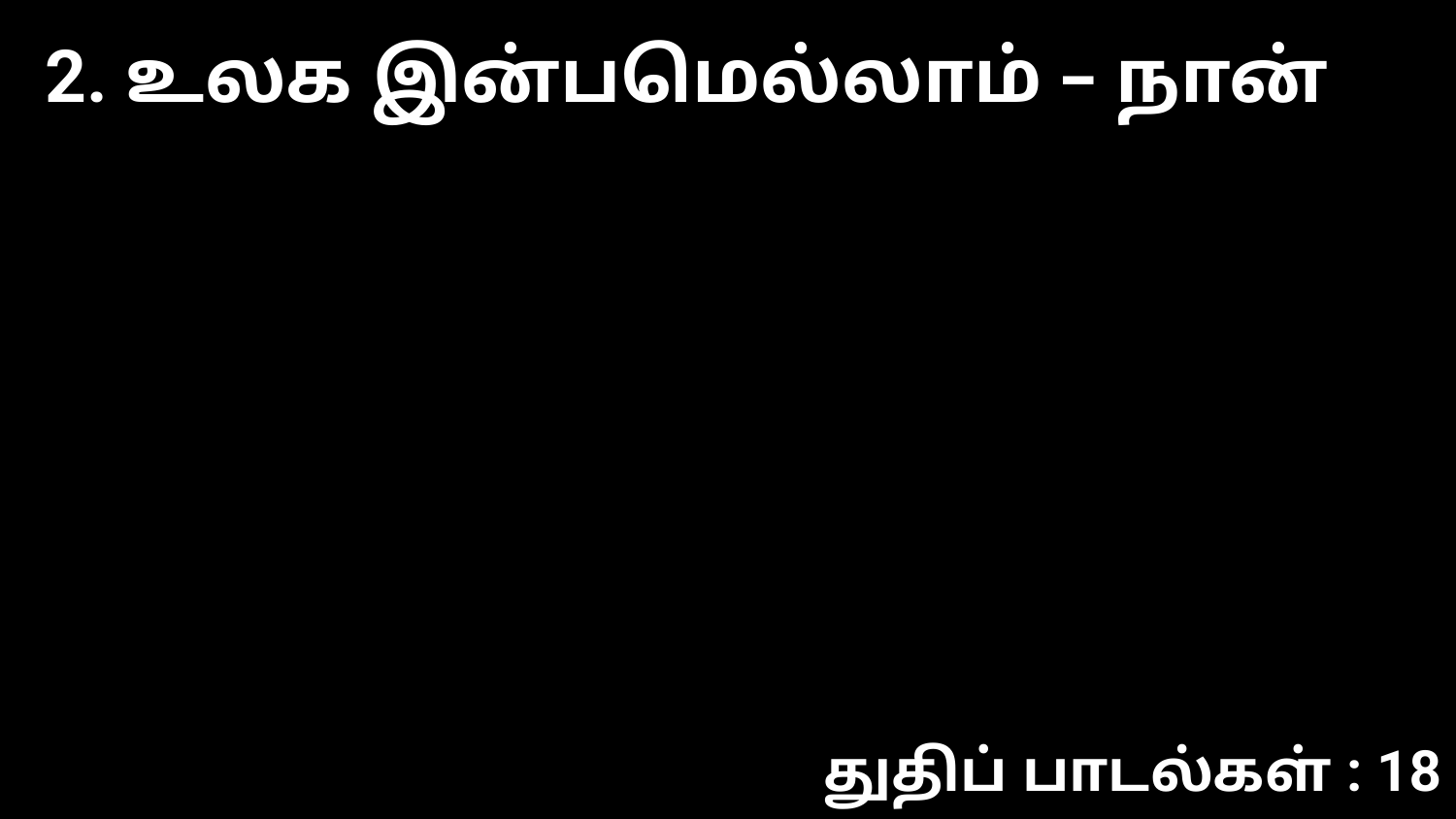

2. உலக இன்பமெல்லாம் – நான்
துதிப் பாடல்கள் : 18